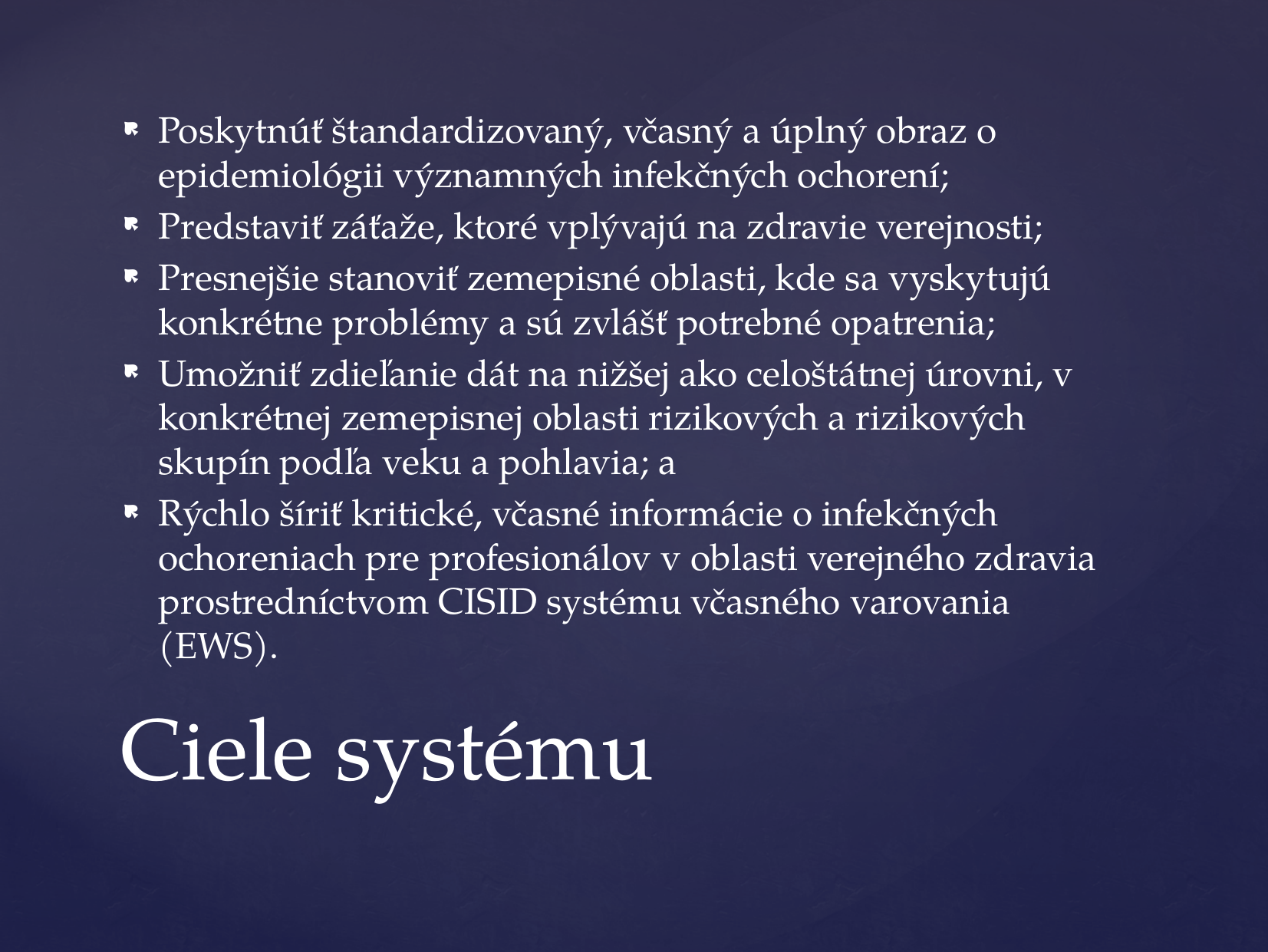

Poskytnúť štandardizovaný, včasný a úplný obraz o epidemiológii významných infekčných ochorení;
Predstaviť záťaže, ktoré vplývajú na zdravie verejnosti;
Presnejšie stanoviť zemepisné oblasti, kde sa vyskytujú konkrétne problémy a sú zvlášť potrebné opatrenia;
Umožniť zdieľanie dát na nižšej ako celoštátnej úrovni, v konkrétnej zemepisnej oblasti rizikových a rizikových skupín podľa veku a pohlavia; a
Rýchlo šíriť kritické, včasné informácie o infekčných ochoreniach pre profesionálov v oblasti verejného zdravia prostredníctvom CISID systému včasného varovania (EWS).
# Ciele systému